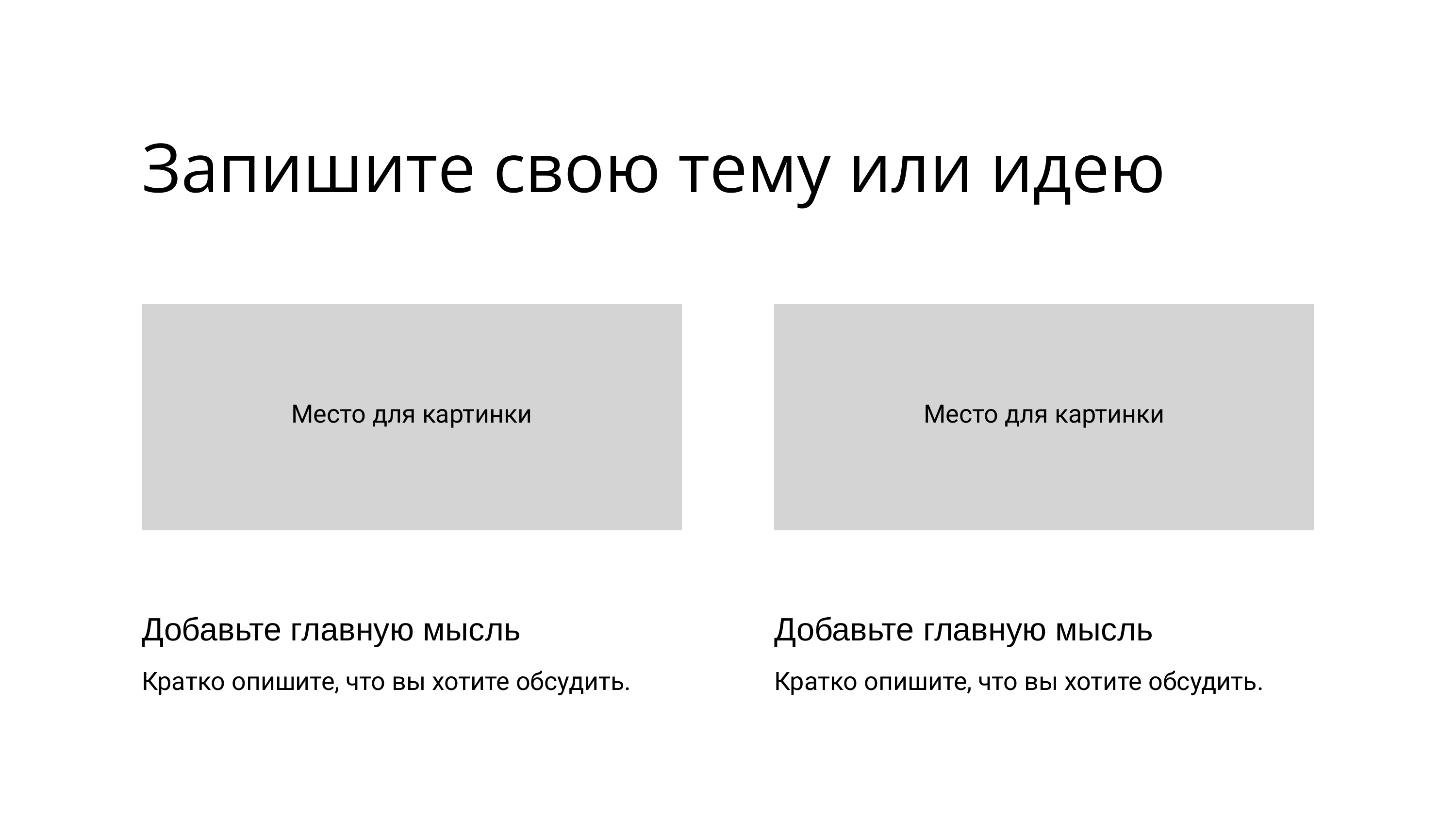

Запишите свою тему или идею

Место для картинки

Место для картинки
Добавьте главную мысль
Добавьте главную мысль
Кратко опишите, что вы хотите обсудить.
Кратко опишите, что вы хотите обсудить.